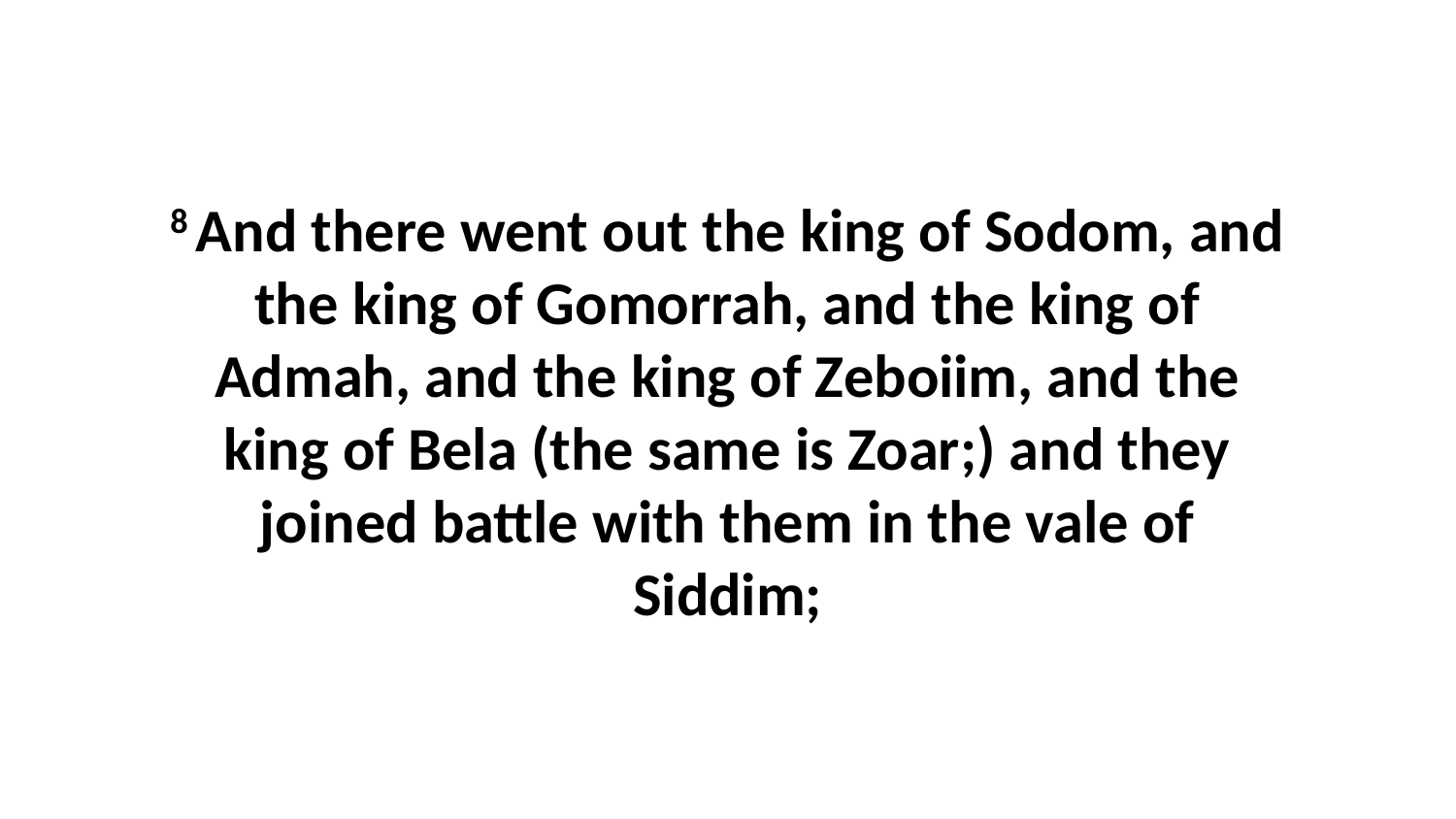

8 And there went out the king of Sodom, and the king of Gomorrah, and the king of Admah, and the king of Zeboiim, and the king of Bela (the same is Zoar;) and they joined battle with them in the vale of Siddim;